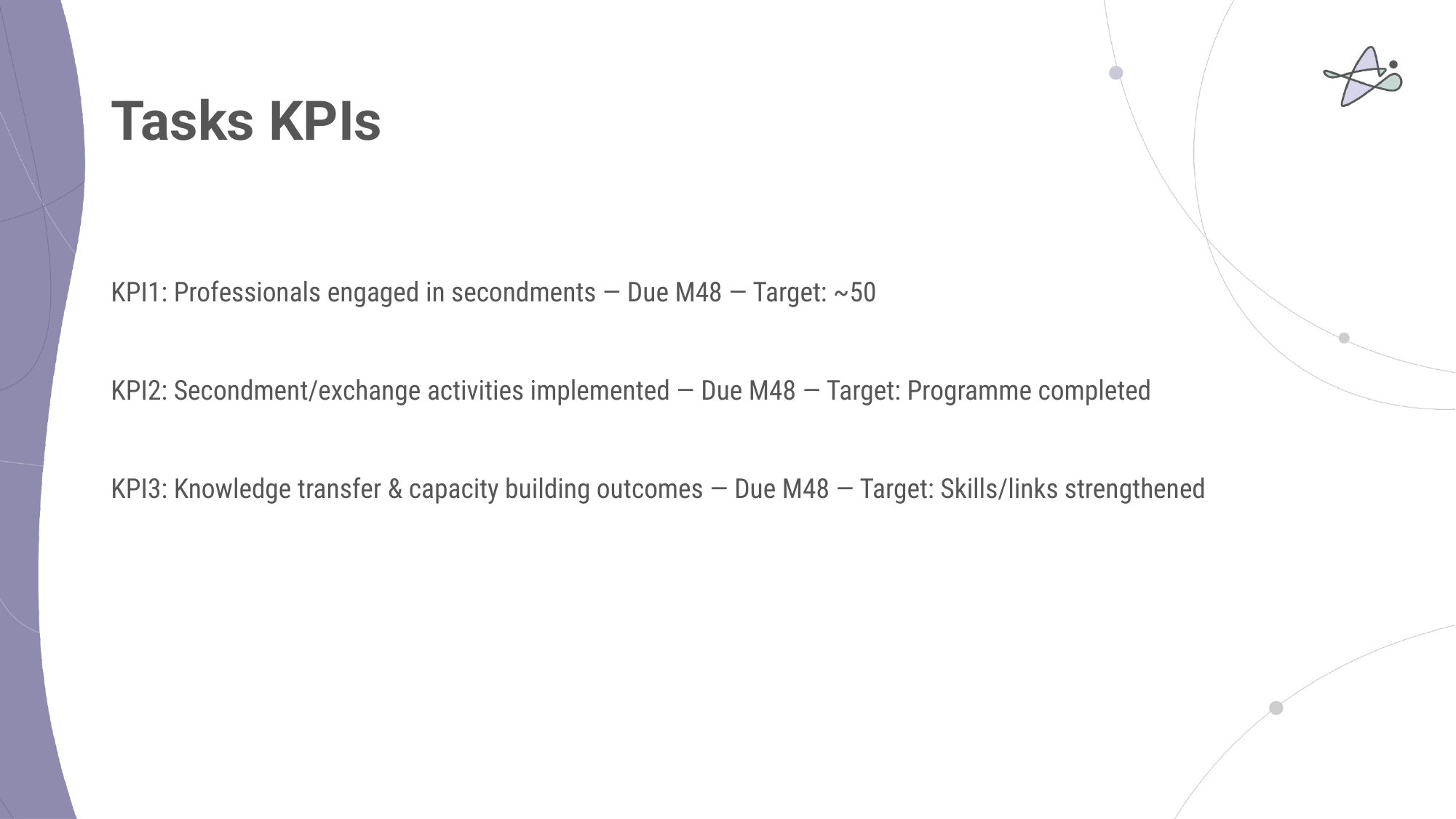

# Tasks KPIs
KPI1: Professionals engaged in secondments — Due M48 — Target: ~50
KPI2: Secondment/exchange activities implemented — Due M48 — Target: Programme completed
KPI3: Knowledge transfer & capacity building outcomes — Due M48 — Target: Skills/links strengthened